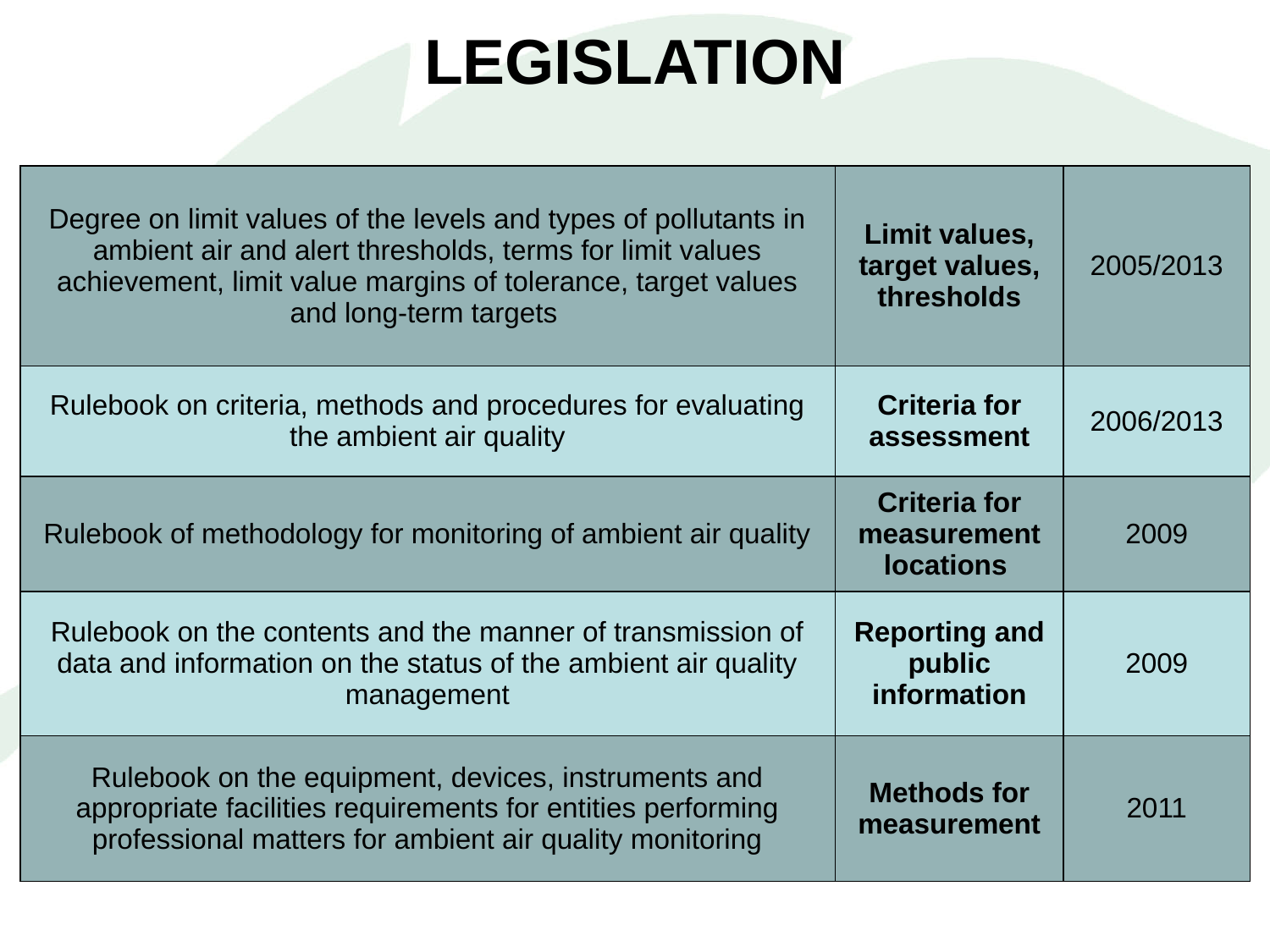

Legislation
| Degree on limit values of the levels and types of pollutants in ambient air and alert thresholds, terms for limit values achievement, limit value margins of tolerance, target values and long-term targets | Limit values, target values, thresholds | 2005/2013 |
| --- | --- | --- |
| Rulebook on criteria, methods and procedures for evaluating the ambient air quality | Criteria for assessment | 2006/2013 |
| Rulebook of methodology for monitoring of ambient air quality | Criteria for measurement locations | 2009 |
| Rulebook on the contents and the manner of transmission of data and information on the status of the ambient air quality management | Reporting and public information | 2009 |
| Rulebook on the equipment, devices, instruments and appropriate facilities requirements for entities performing professional matters for ambient air quality monitoring | Methods for measurement | 2011 |